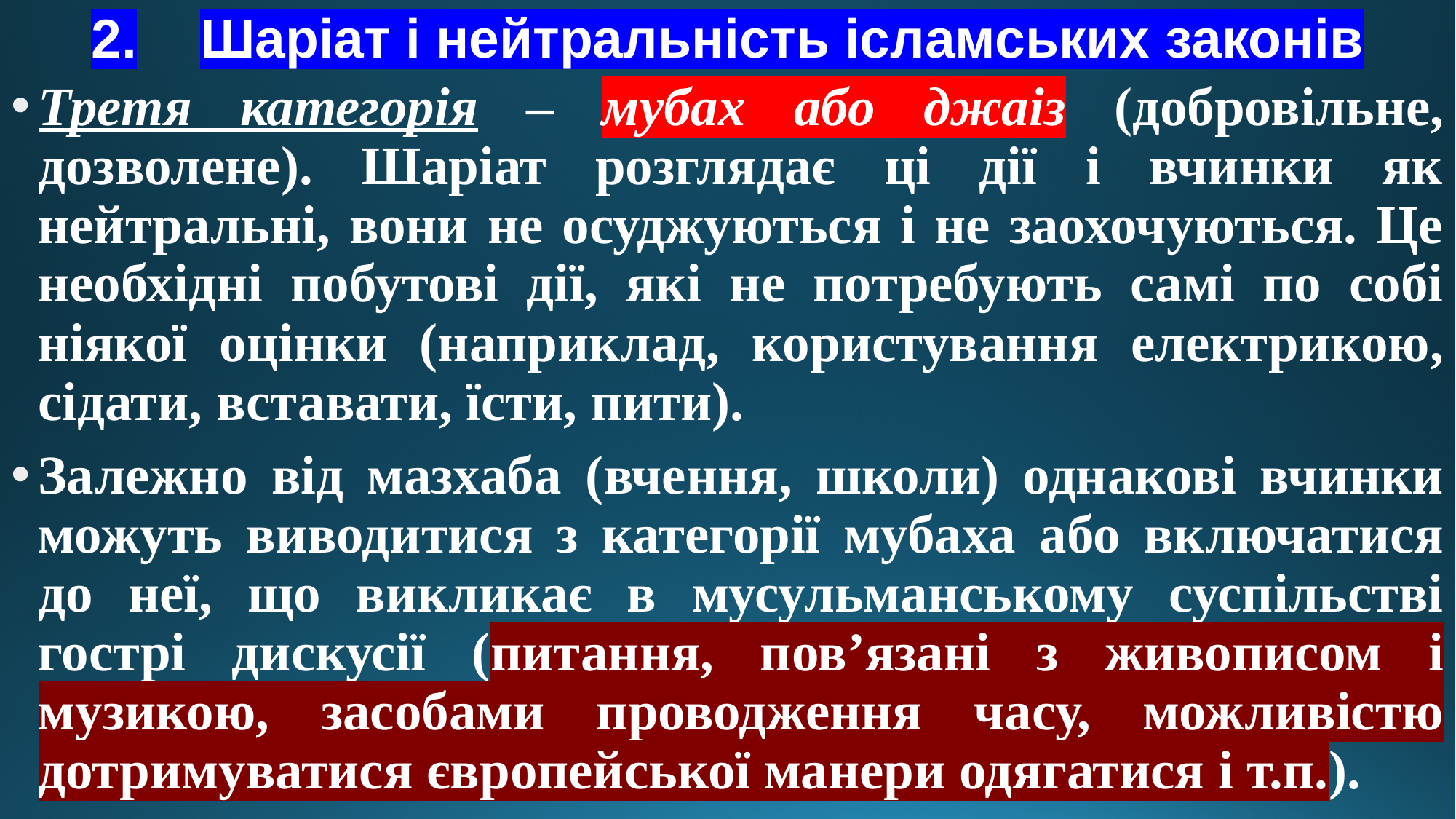

# 2.	Шаріат і нейтральність ісламських законів
Третя категорія – мубах або джаіз (добровільне, дозволене). Шаріат розглядає ці дії і вчинки як нейтральні, вони не осуджуються і не заохочуються. Це необхідні побутові дії, які не потребують самі по собі ніякої оцінки (наприклад, користування електрикою, сідати, вставати, їсти, пити).
Залежно від мазхаба (вчення, школи) однакові вчинки можуть виводитися з категорії мубаха або включатися до неї, що викликає в мусульманському суспільстві гострі дискусії (питання, пов’язані з живописом і музикою, засобами проводження часу, можливістю дотримуватися європейської манери одягатися і т.п.).